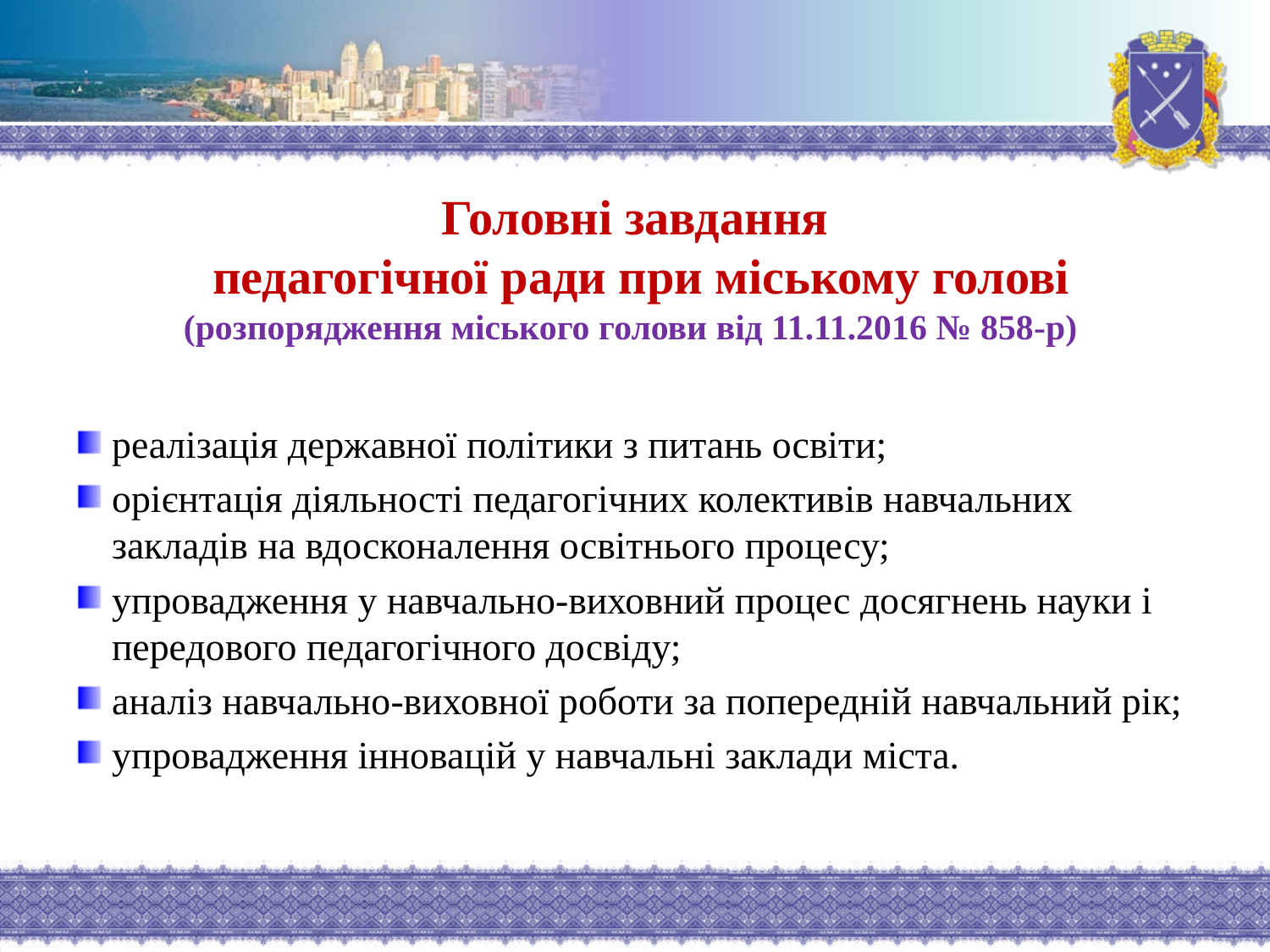

# Головні завдання педагогічної ради при міському голові (розпорядження міського голови від 11.11.2016 № 858-р)
реалізація державної політики з питань освіти;
орієнтація діяльності педагогічних колективів навчальних закладів на вдосконалення освітнього процесу;
упровадження у навчально-виховний процес досягнень науки і передового педагогічного досвіду;
аналіз навчально-виховної роботи за попередній навчальний рік;
упровадження інновацій у навчальні заклади міста.